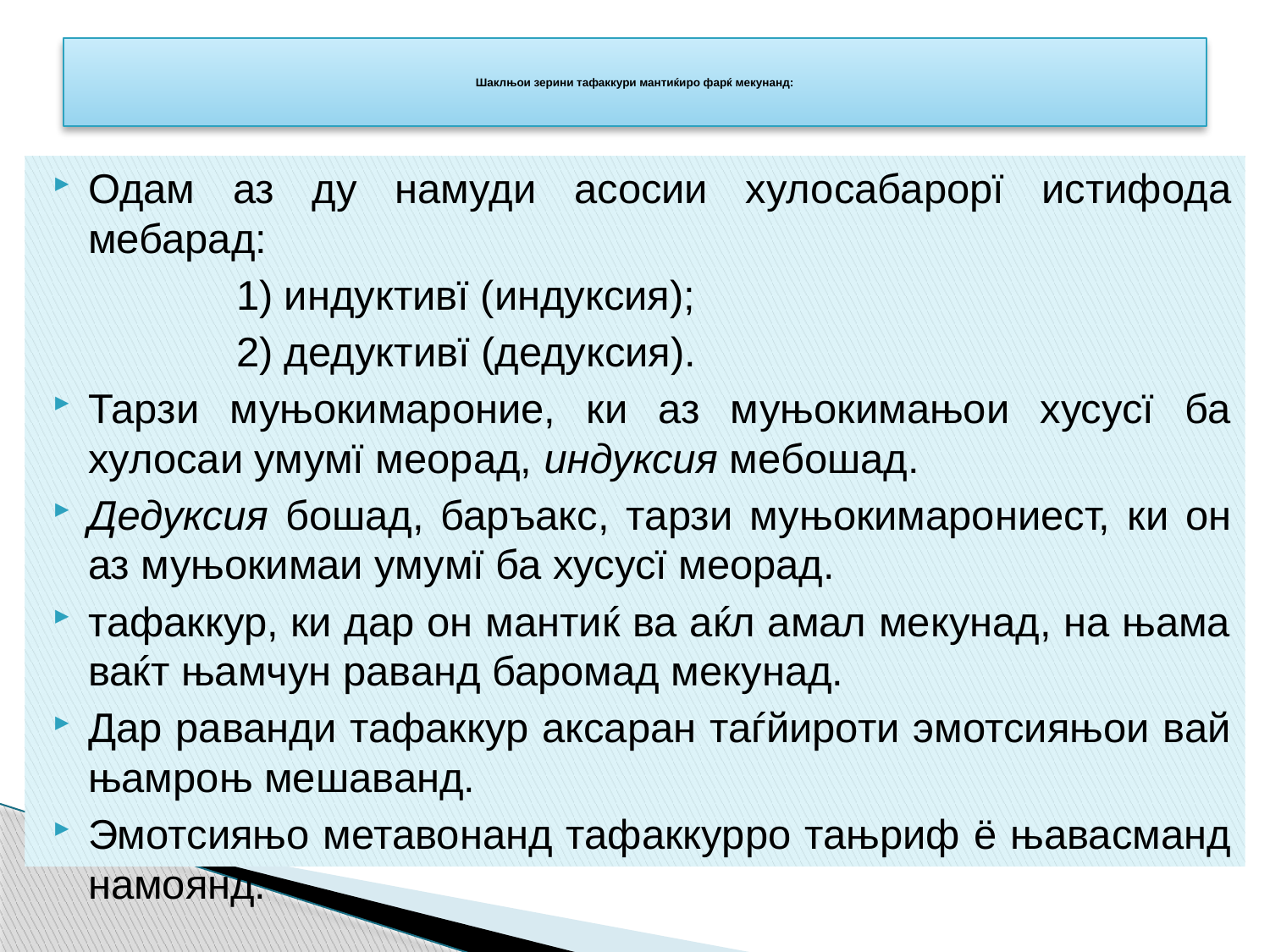

# Шаклњои зерини тафаккури мантиќиро фарќ мекунанд:
Одам аз ду намуди асосии хулосабарорї истифода мебарад:
1) индуктивї (индуксия);
2) дедуктивї (дедуксия).
Тарзи муњокимароние, ки аз муњокимањои хусусї ба хулосаи умумї меорад, индуксия мебошад.
Дедуксия бошад, баръакс, тарзи муњокимарониест, ки он аз муњокимаи умумї ба хусусї меорад.
тафаккур, ки дар он мантиќ ва аќл амал мекунад, на њама ваќт њамчун раванд баромад мекунад.
Дар раванди тафаккур аксаран таѓйироти эмотсияњои вай њамроњ мешаванд.
Эмотсияњо метавонанд тафаккурро тањриф ё њавасманд намоянд.